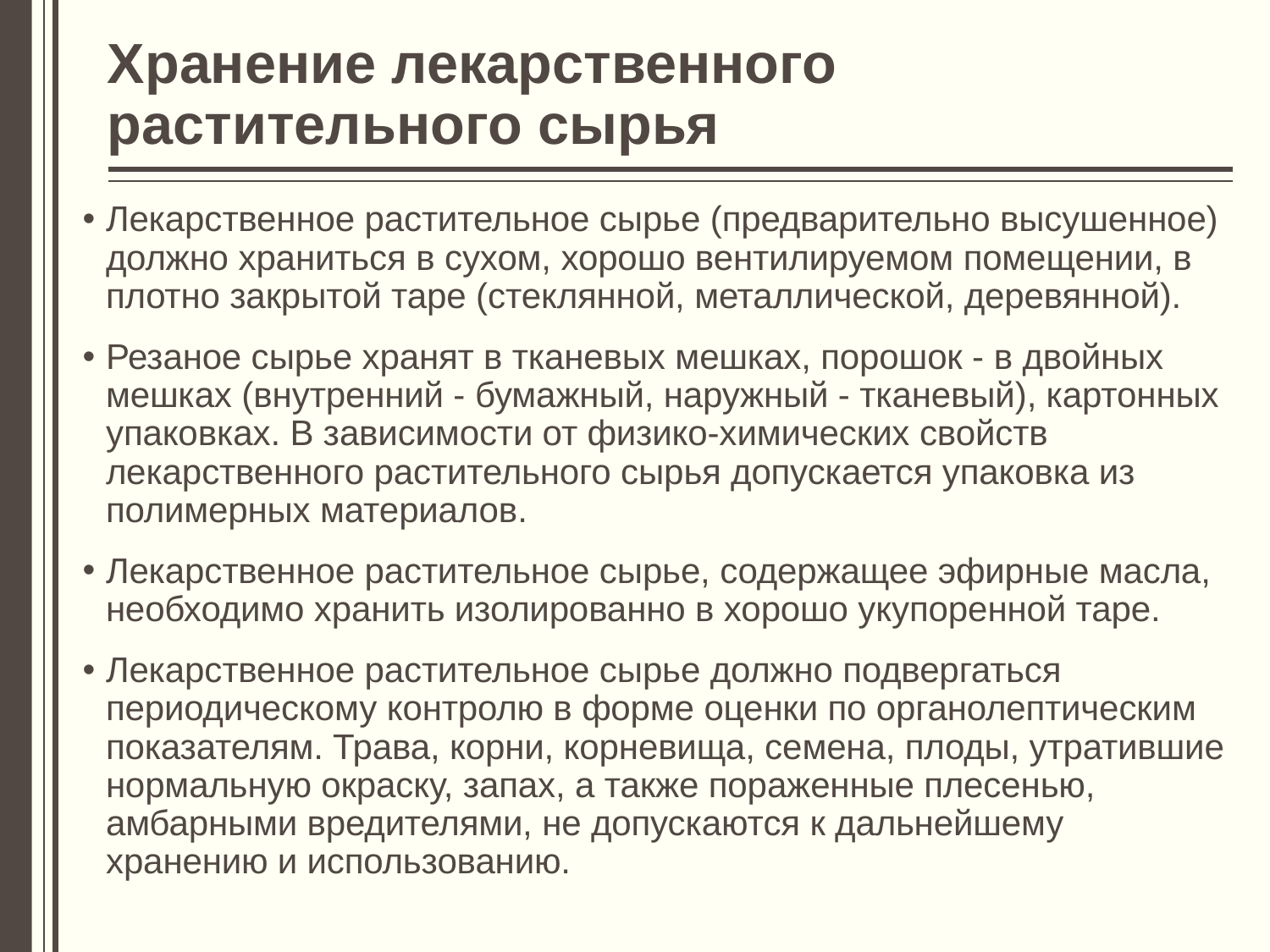

# Хранение лекарственного растительного сырья
Лекарственное растительное сырье (предварительно высушенное) должно храниться в сухом, хорошо вентилируемом помещении, в плотно закрытой таре (стеклянной, металлической, деревянной).
Резаное сырье хранят в тканевых мешках, порошок - в двойных мешках (внутренний - бумажный, наружный - тканевый), картонных упаковках. В зависимости от физико-химических свойств лекарственного растительного сырья допускается упаковка из полимерных материалов.
Лекарственное растительное сырье, содержащее эфирные масла, необходимо хранить изолированно в хорошо укупоренной таре.
Лекарственное растительное сырье должно подвергаться периодическому контролю в форме оценки по органолептическим показателям. Трава, корни, корневища, семена, плоды, утратившие нормальную окраску, запах, а также пораженные плесенью, амбарными вредителями, не допускаются к дальнейшему хранению и использованию.